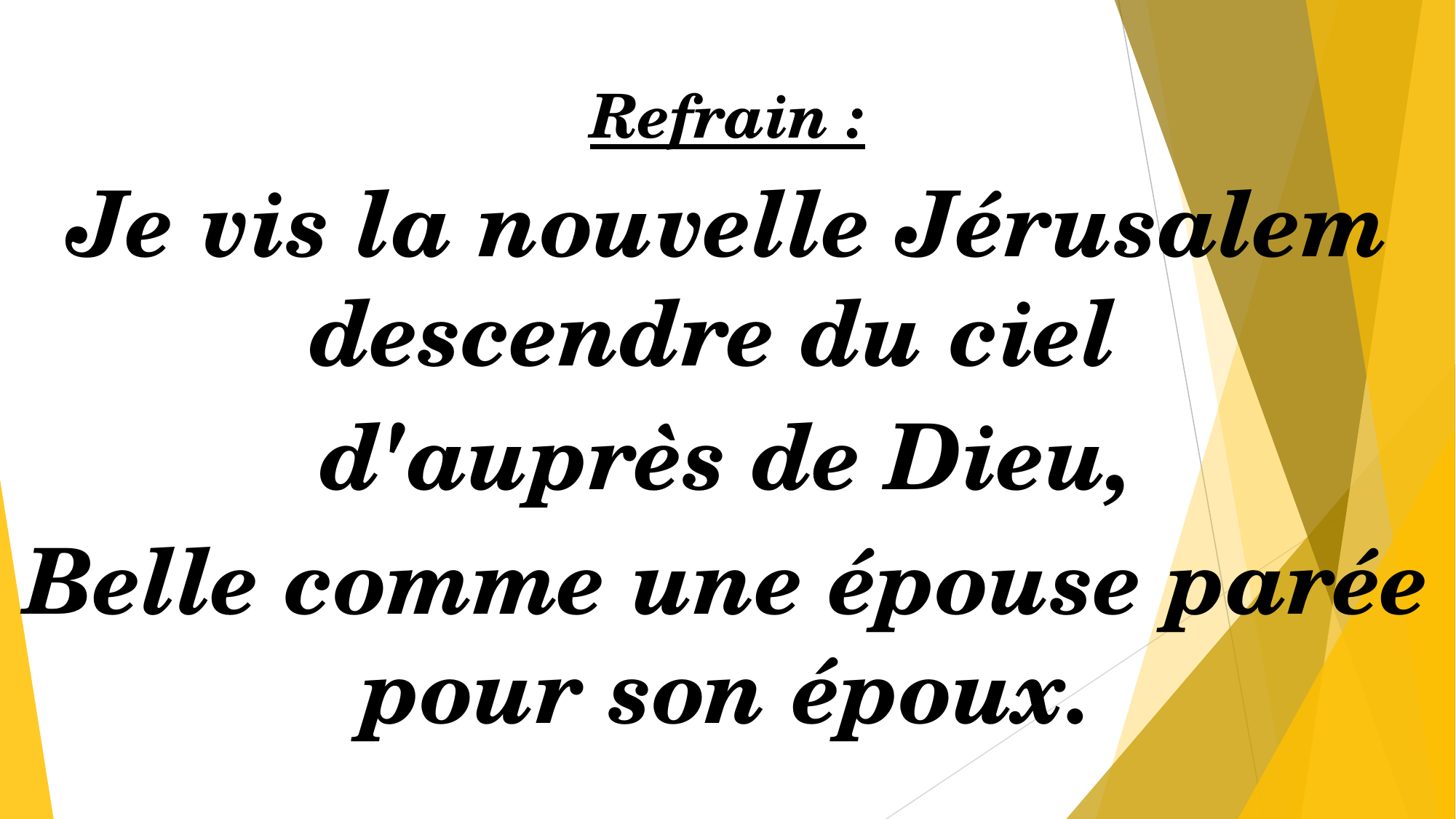

Refrain :
Je vis la nouvelle Jérusalem descendre du ciel
d'auprès de Dieu,
Belle comme une épouse parée pour son époux.